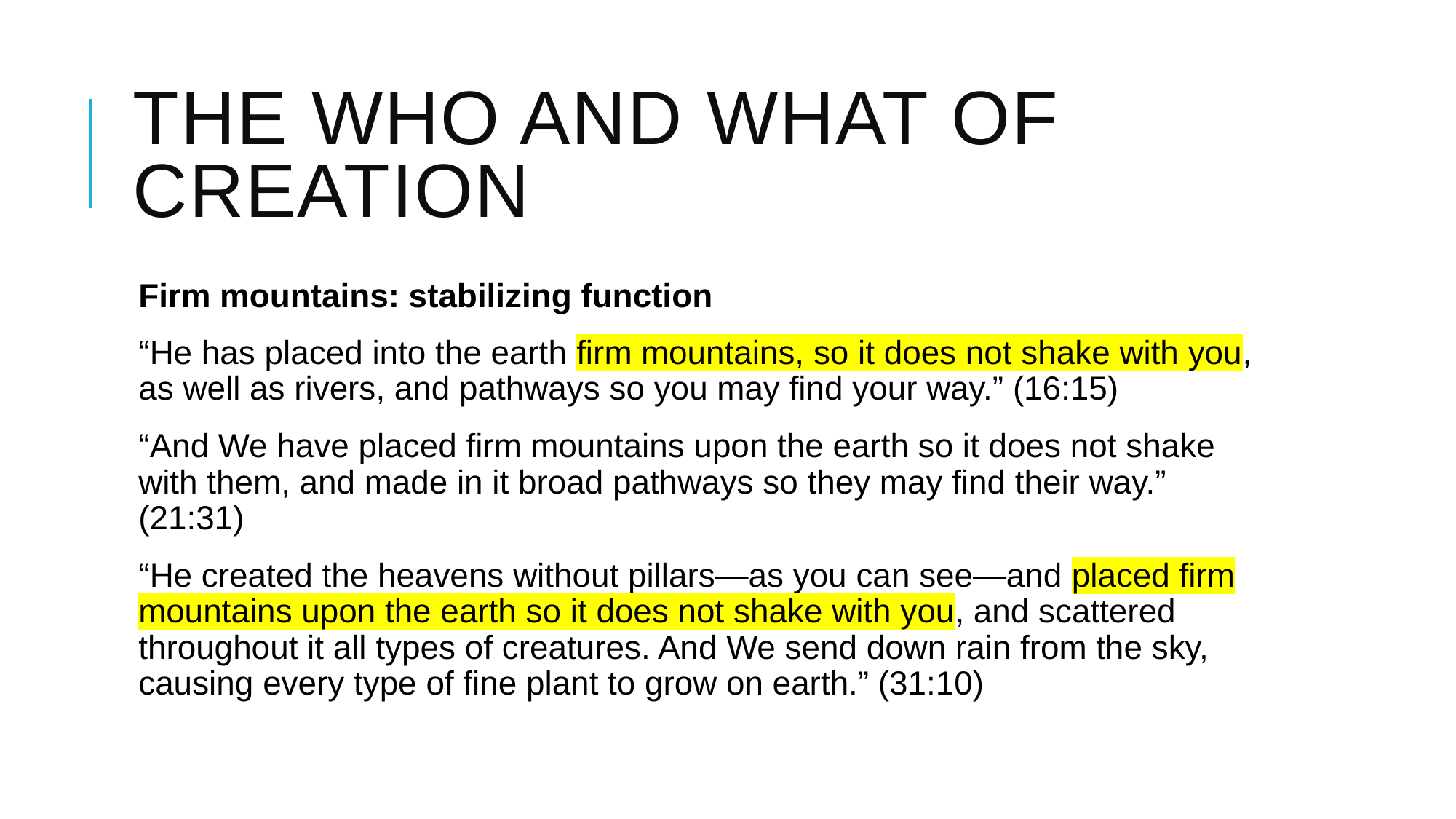

# THE who and what of creation
Firm mountains: stabilizing function
“He has placed into the earth firm mountains, so it does not shake with you, as well as rivers, and pathways so you may find your way.” (16:15)
“And We have placed firm mountains upon the earth so it does not shake with them, and made in it broad pathways so they may find their way.” (21:31)
“He created the heavens without pillars—as you can see—and placed firm mountains upon the earth so it does not shake with you, and scattered throughout it all types of creatures. And We send down rain from the sky, causing every type of fine plant to grow on earth.” (31:10)